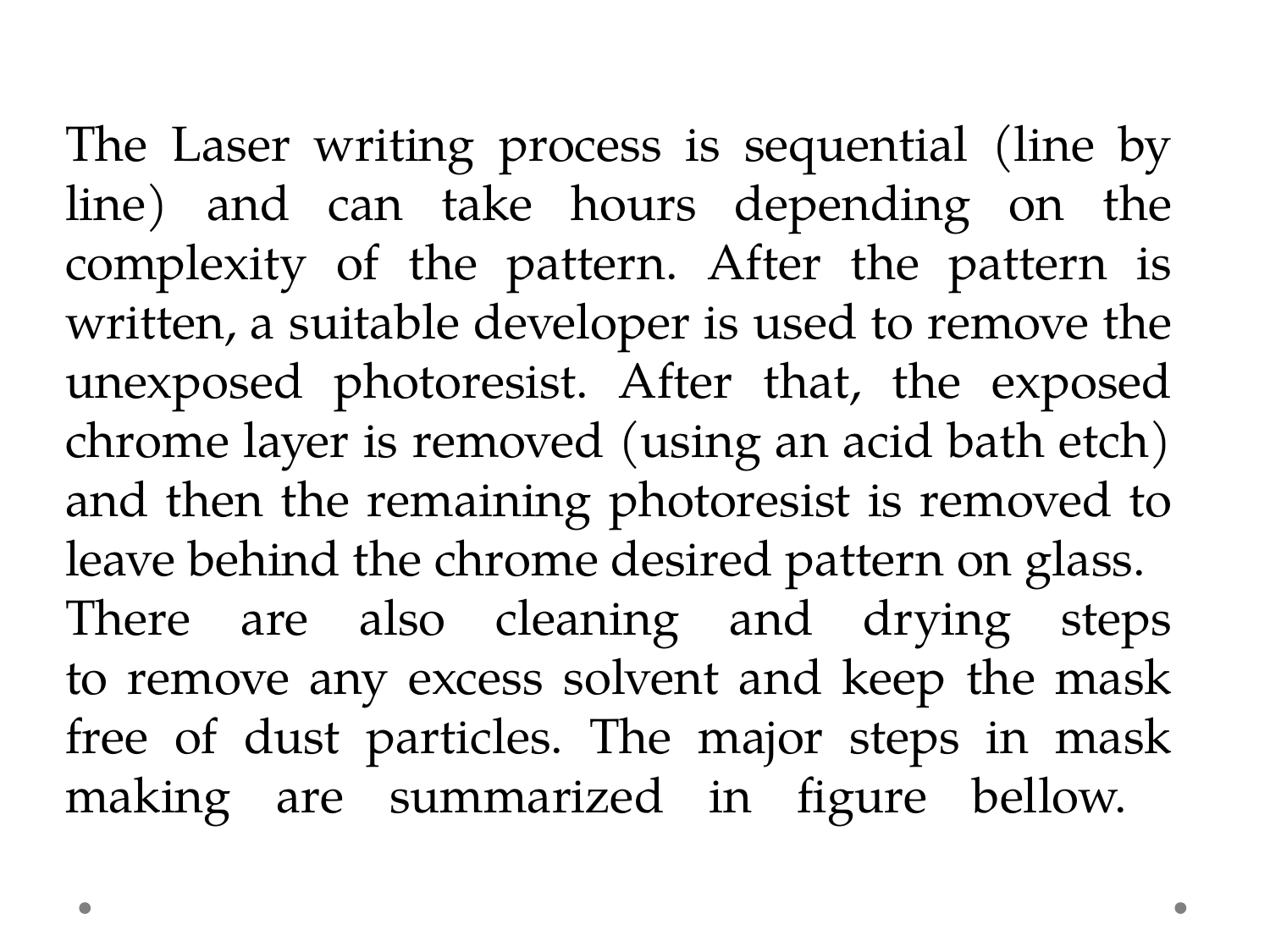

The Laser writing process is sequential (line by line) and can take hours depending on the complexity of the pattern. After the pattern is written, a suitable developer is used to remove the unexposed photoresist. After that, the exposed chrome layer is removed (using an acid bath etch) and then the remaining photoresist is removed to leave behind the chrome desired pattern on glass.
There are also cleaning and drying steps
to remove any excess solvent and keep the mask free of dust particles. The major steps in mask making are summarized in figure bellow.